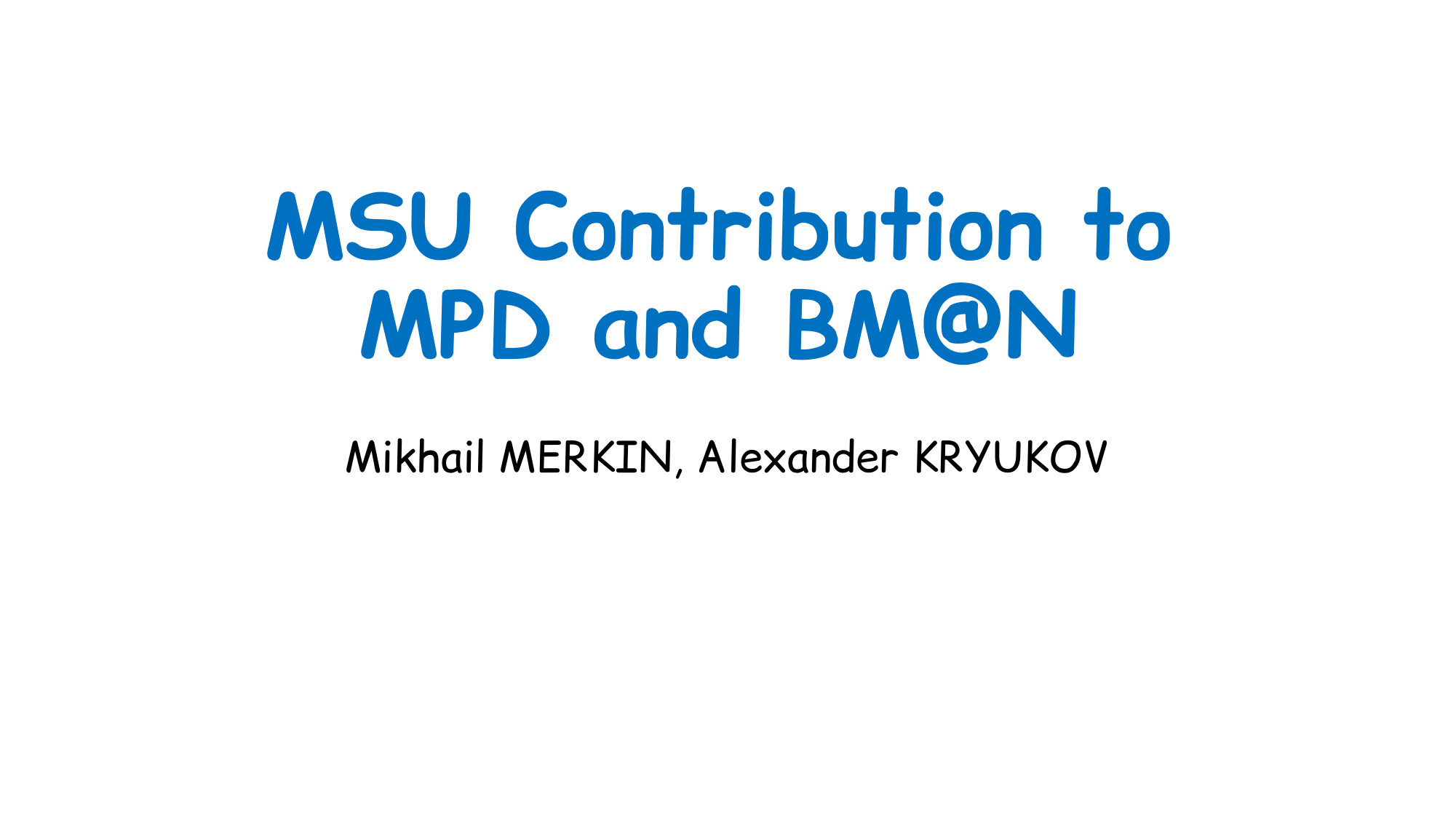

# MSU Contribution to MPD and BM@N
Mikhail MERKIN, Alexander KRYUKOV